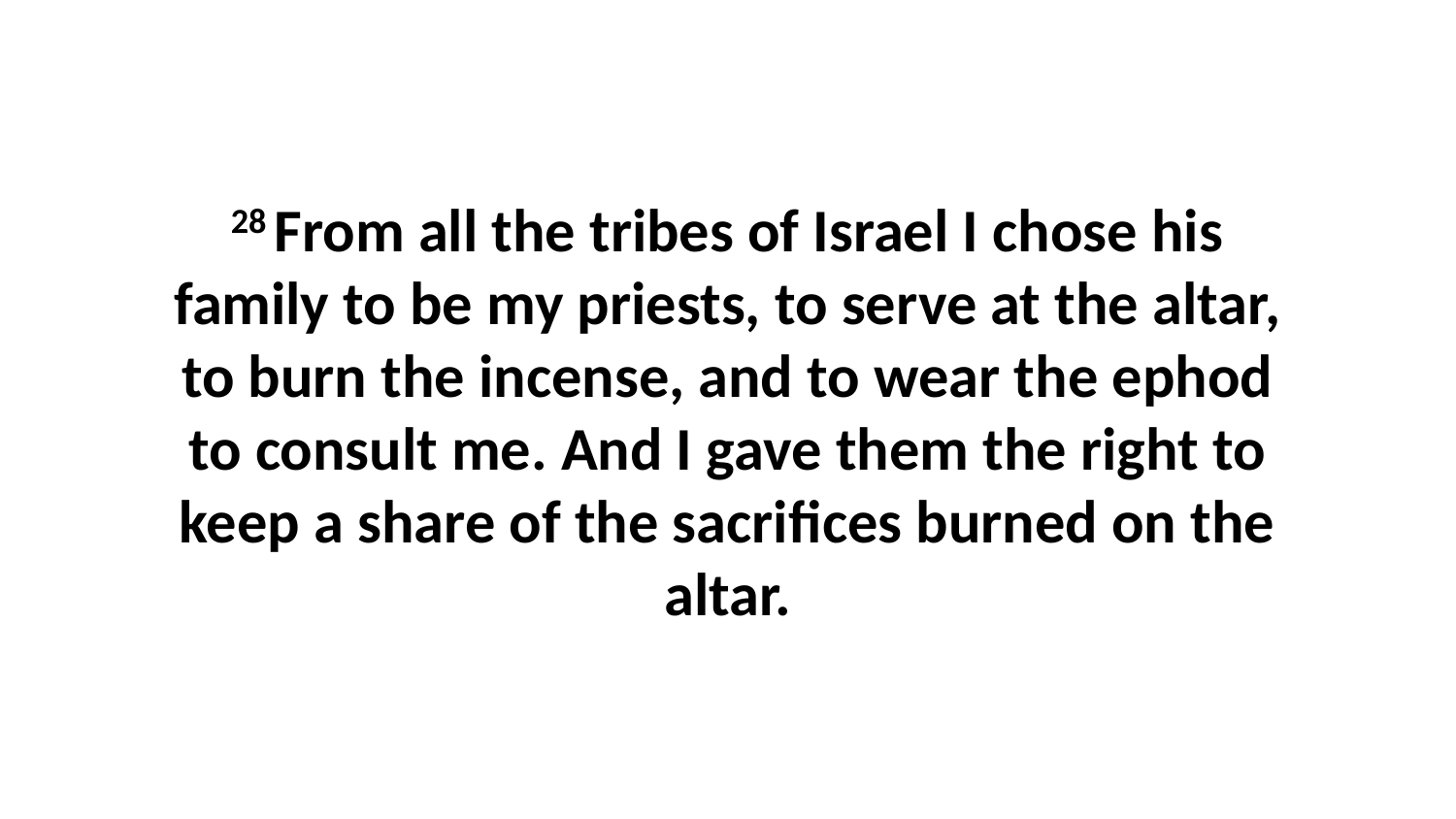

28 From all the tribes of Israel I chose his family to be my priests, to serve at the altar, to burn the incense, and to wear the ephod to consult me. And I gave them the right to keep a share of the sacrifices burned on the altar.